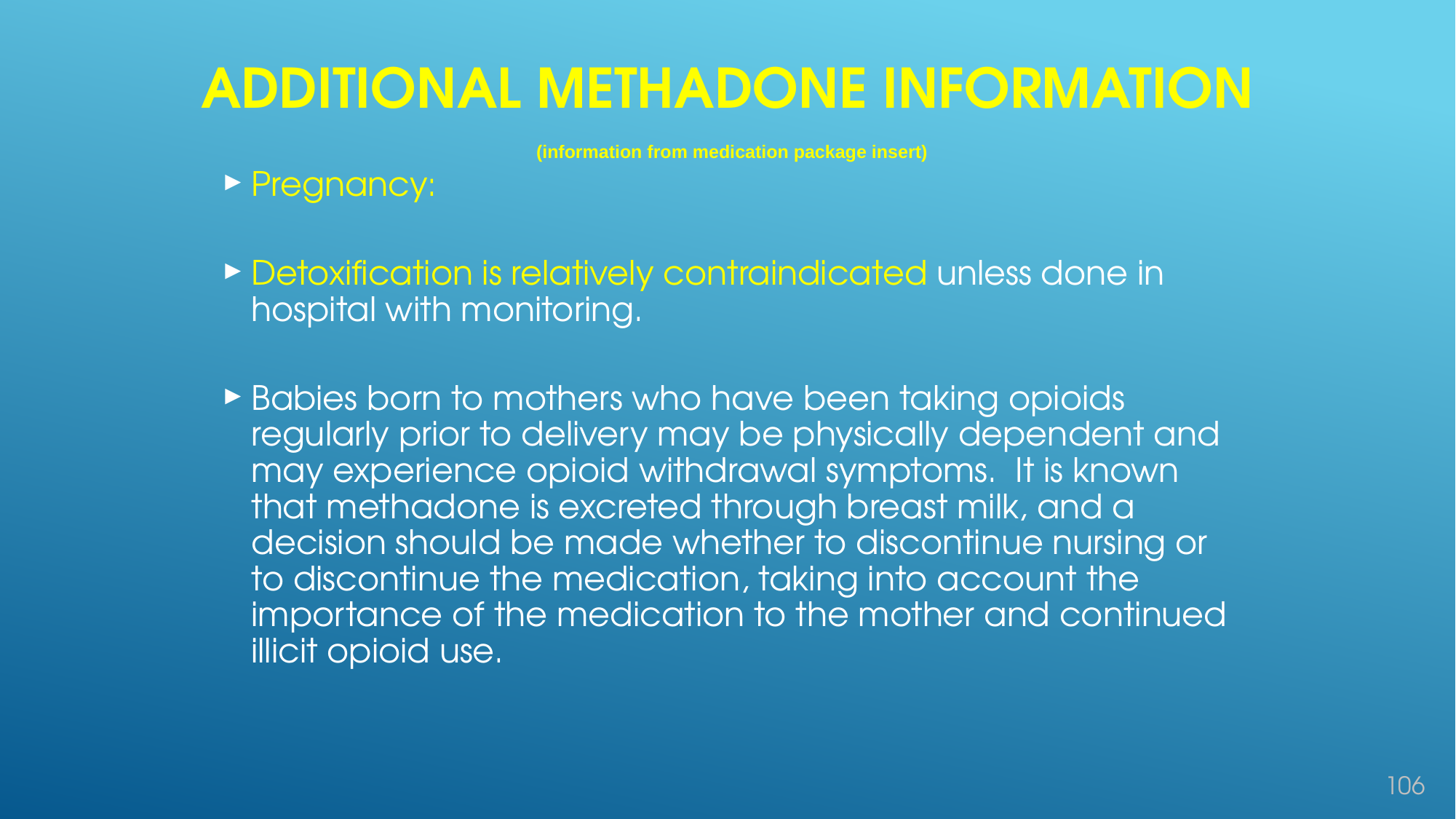

Additional METHadone Information
(information from medication package insert)
Pregnancy:

Detoxification is relatively contraindicated unless done in hospital with monitoring.

Babies born to mothers who have been taking opioids regularly prior to delivery may be physically dependent and may experience opioid withdrawal symptoms.  It is known that methadone is excreted through breast milk, and a decision should be made whether to discontinue nursing or to discontinue the medication, taking into account the importance of the medication to the mother and continued illicit opioid use.
106